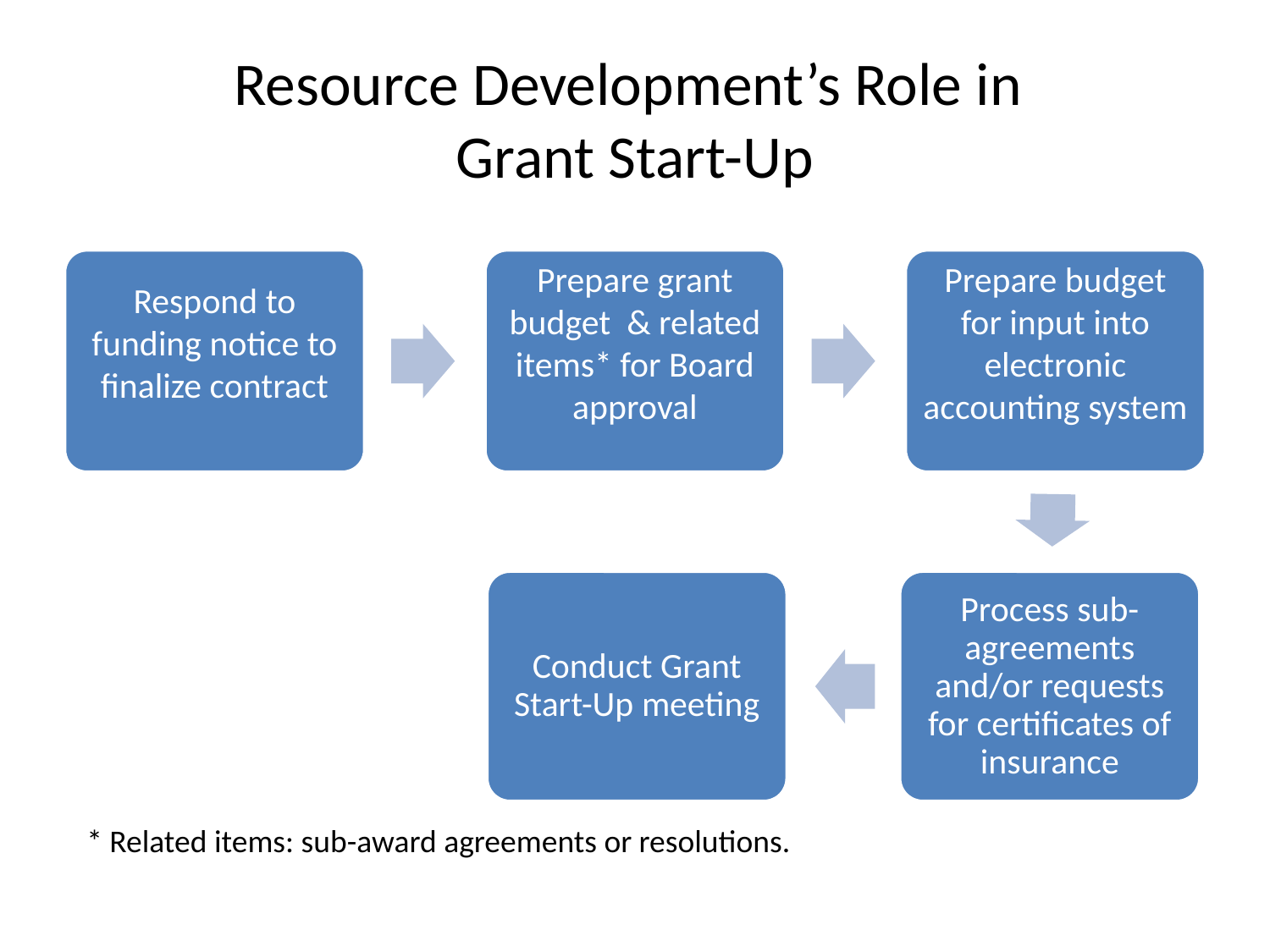

# Resource Development’s Role in Grant Start-Up
Respond to funding notice to finalize contract

Prepare grant budget  & related items* for Board approval

Prepare budget for input into electronic accounting system

Process sub-agreements and/or requests for certificates of insurance

Conduct Grant Start-Up meeting
* Related items: sub-award agreements or resolutions.